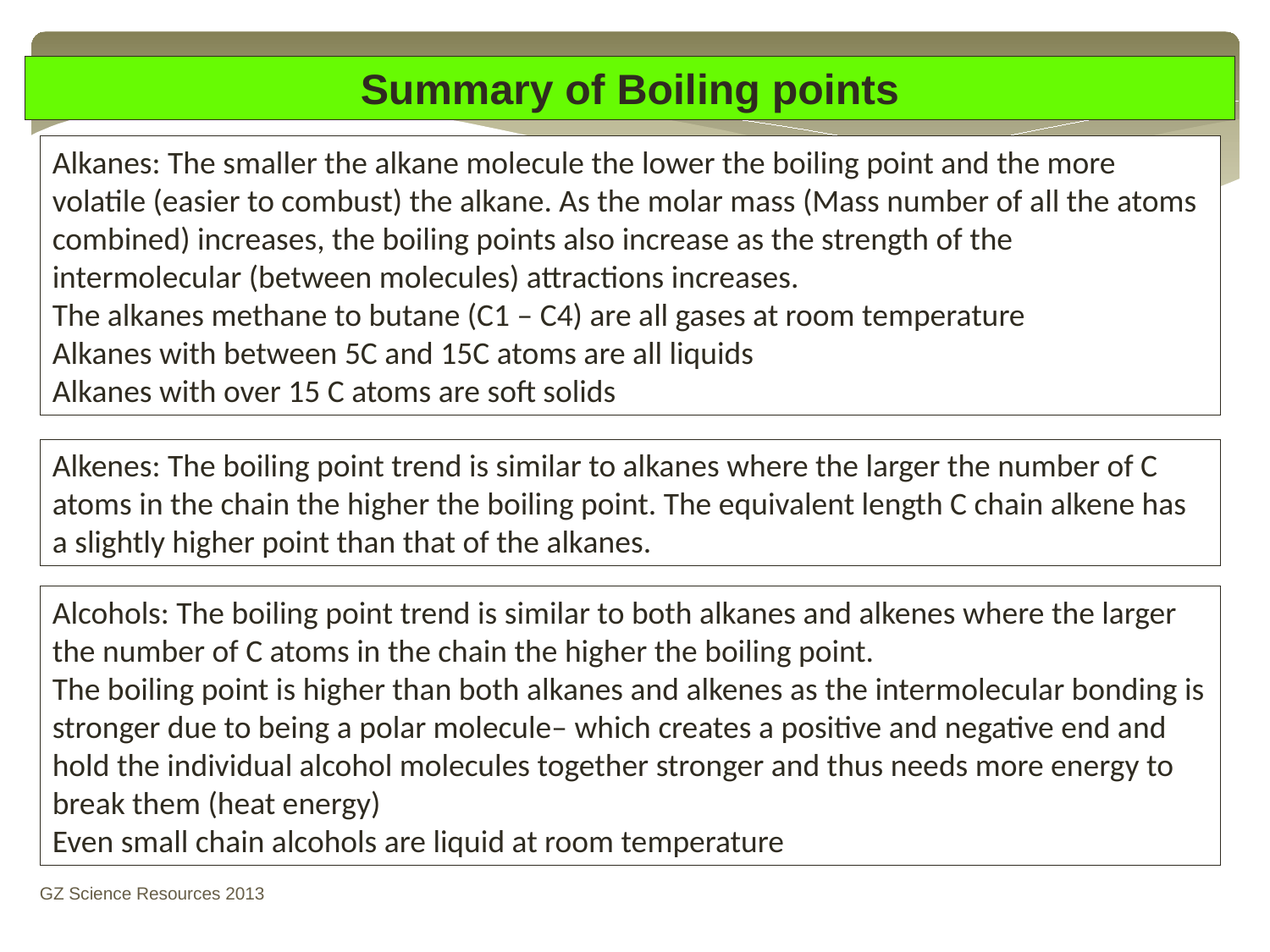

Summary of Boiling points
Alkanes: The smaller the alkane molecule the lower the boiling point and the more volatile (easier to combust) the alkane. As the molar mass (Mass number of all the atoms combined) increases, the boiling points also increase as the strength of the intermolecular (between molecules) attractions increases.
The alkanes methane to butane (C1 – C4) are all gases at room temperature
Alkanes with between 5C and 15C atoms are all liquids
Alkanes with over 15 C atoms are soft solids
Alkenes: The boiling point trend is similar to alkanes where the larger the number of C atoms in the chain the higher the boiling point. The equivalent length C chain alkene has a slightly higher point than that of the alkanes.
Alcohols: The boiling point trend is similar to both alkanes and alkenes where the larger the number of C atoms in the chain the higher the boiling point.
The boiling point is higher than both alkanes and alkenes as the intermolecular bonding is stronger due to being a polar molecule– which creates a positive and negative end and hold the individual alcohol molecules together stronger and thus needs more energy to break them (heat energy)
Even small chain alcohols are liquid at room temperature
GZ Science Resources 2013